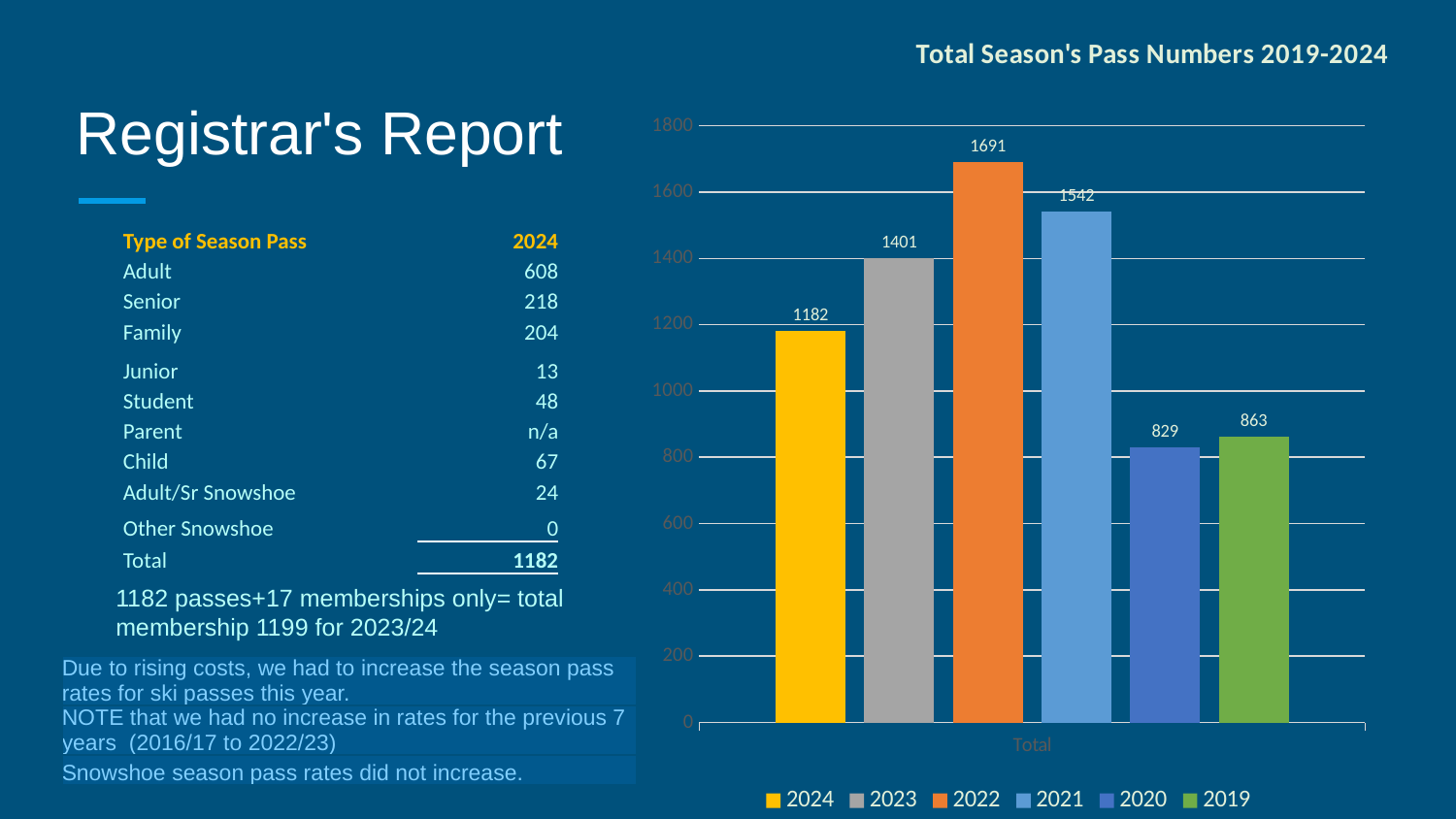

### Chart: Total Season's Pass Numbers 2019-2024

| Category | 2024 | 2023 | 2022 | 2021 | 2020 | 2019 |
|---|---|---|---|---|---|---|
| Total | 1182.0 | 1401.0 | 1691.0 | 1542.0 | 829.0 | 863.0 |
# Registrar's Report
| Type of Season Pass | 2024 |
| --- | --- |
| Adult | 608 |
| Senior | 218 |
| Family | 204 |
| Junior | 13 |
| Student | 48 |
| Parent | n/a |
| Child | 67 |
| Adult/Sr Snowshoe | 24 |
| Other Snowshoe | 0 |
| Total | 1182 |
1182 passes+17 memberships only= total membership 1199 for 2023/24
| Due to rising costs, we had to increase the season pass rates for ski passes this year. |
| --- |
| NOTE that we had no increase in rates for the previous 7 years (2016/17 to 2022/23) |
| Snowshoe season pass rates did not increase. |